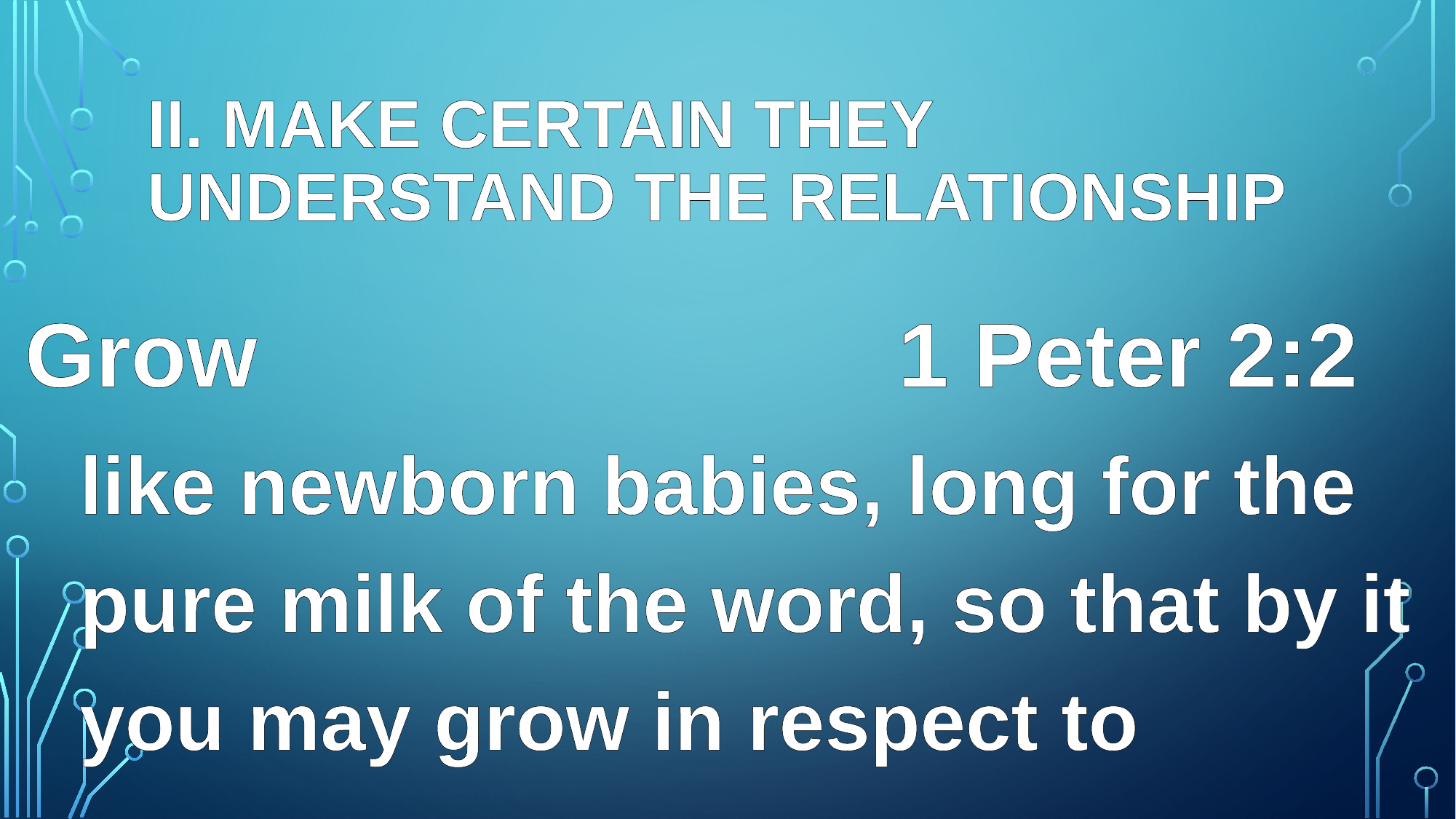

# II. Make certain They Understand The Relationship
Grow						1 Peter 2:2
like newborn babies, long for the pure milk of the word, so that by it you may grow in respect to